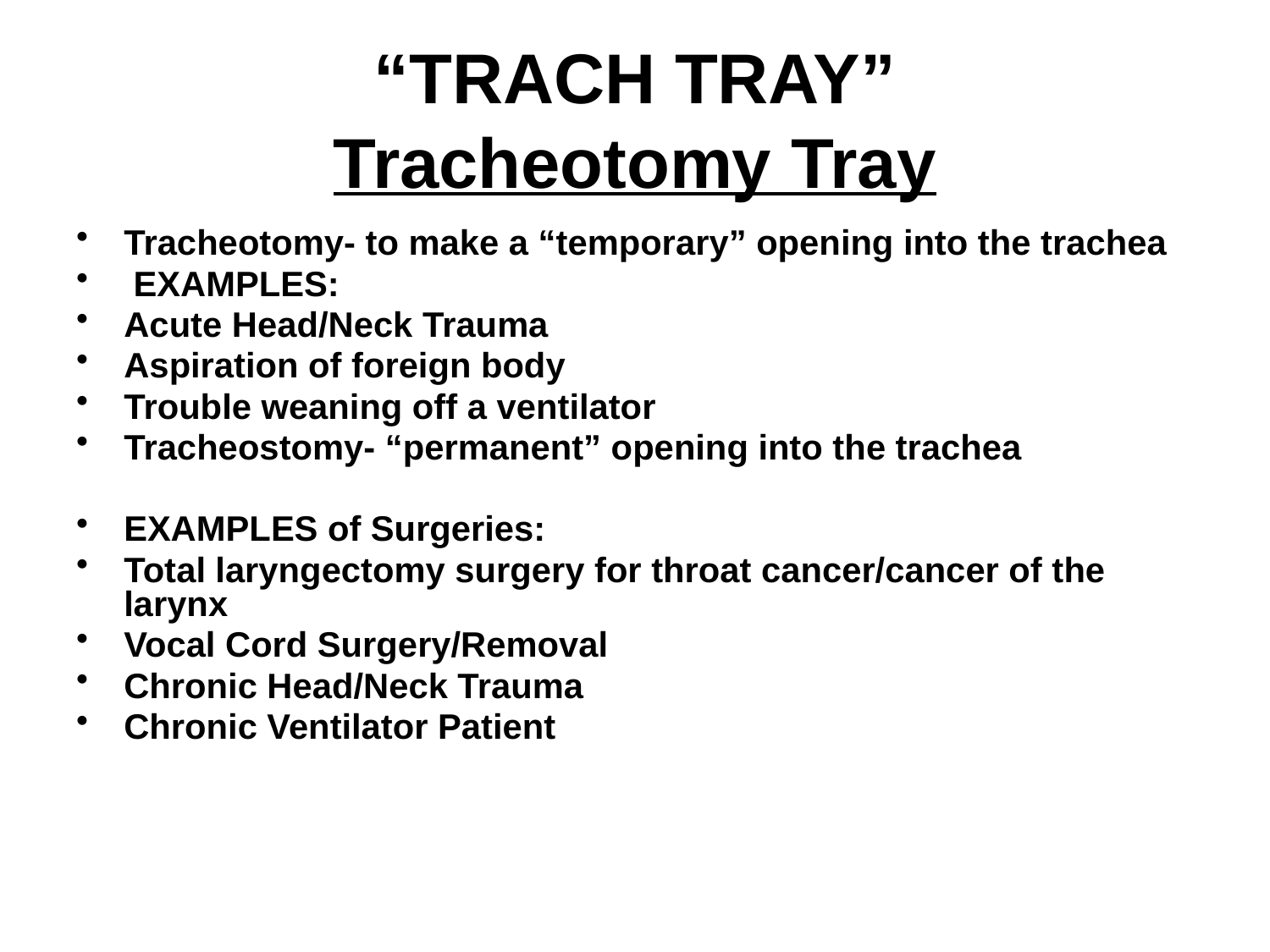

# “TRACH TRAY” Tracheotomy Tray
Tracheotomy- to make a “temporary” opening into the trachea
 EXAMPLES:
Acute Head/Neck Trauma
Aspiration of foreign body
Trouble weaning off a ventilator
Tracheostomy- “permanent” opening into the trachea

EXAMPLES of Surgeries:
Total laryngectomy surgery for throat cancer/cancer of the larynx
Vocal Cord Surgery/Removal
Chronic Head/Neck Trauma
Chronic Ventilator Patient